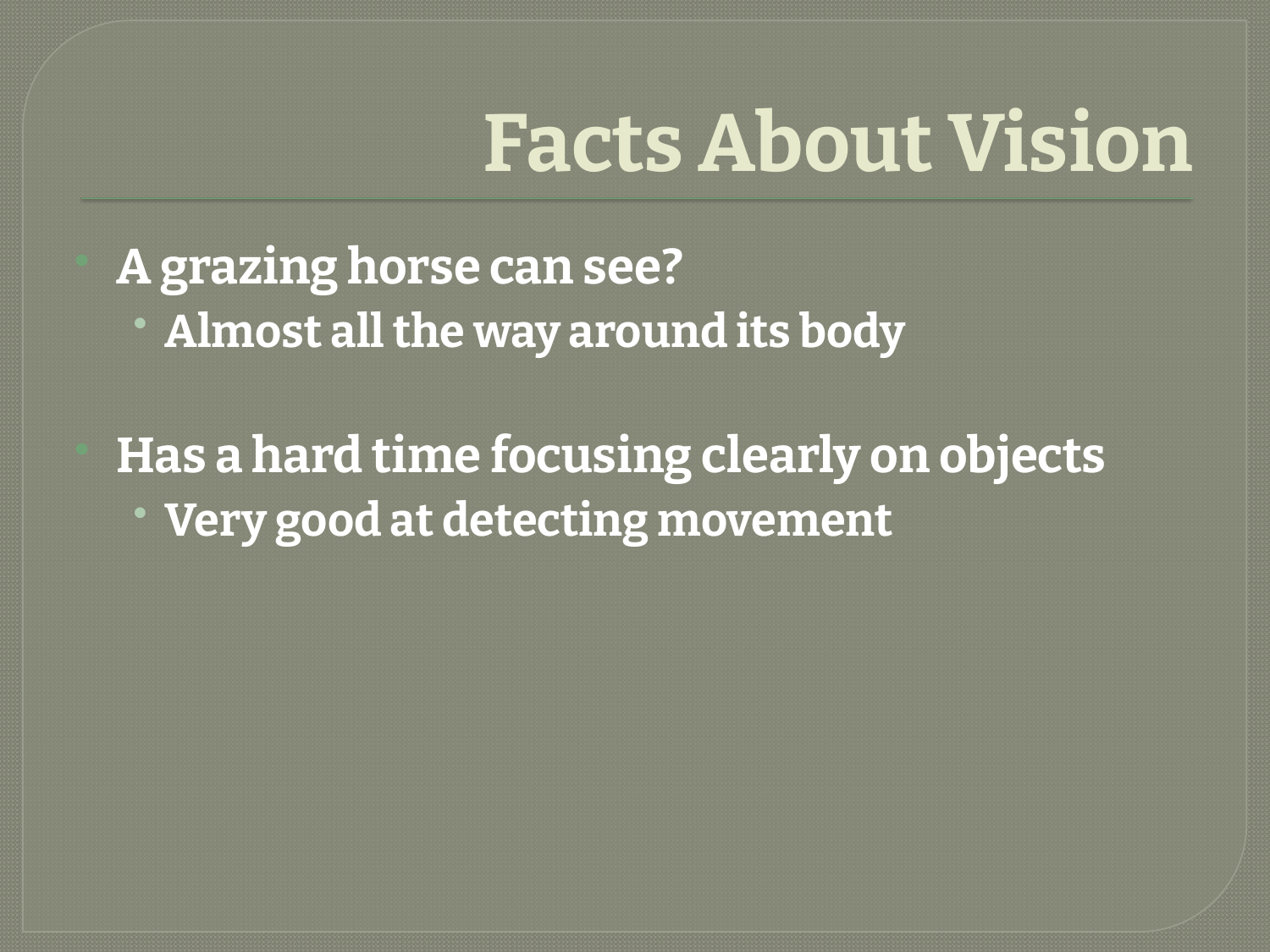

# Facts About Vision
A grazing horse can see?
Almost all the way around its body

Has a hard time focusing clearly on objects
Very good at detecting movement